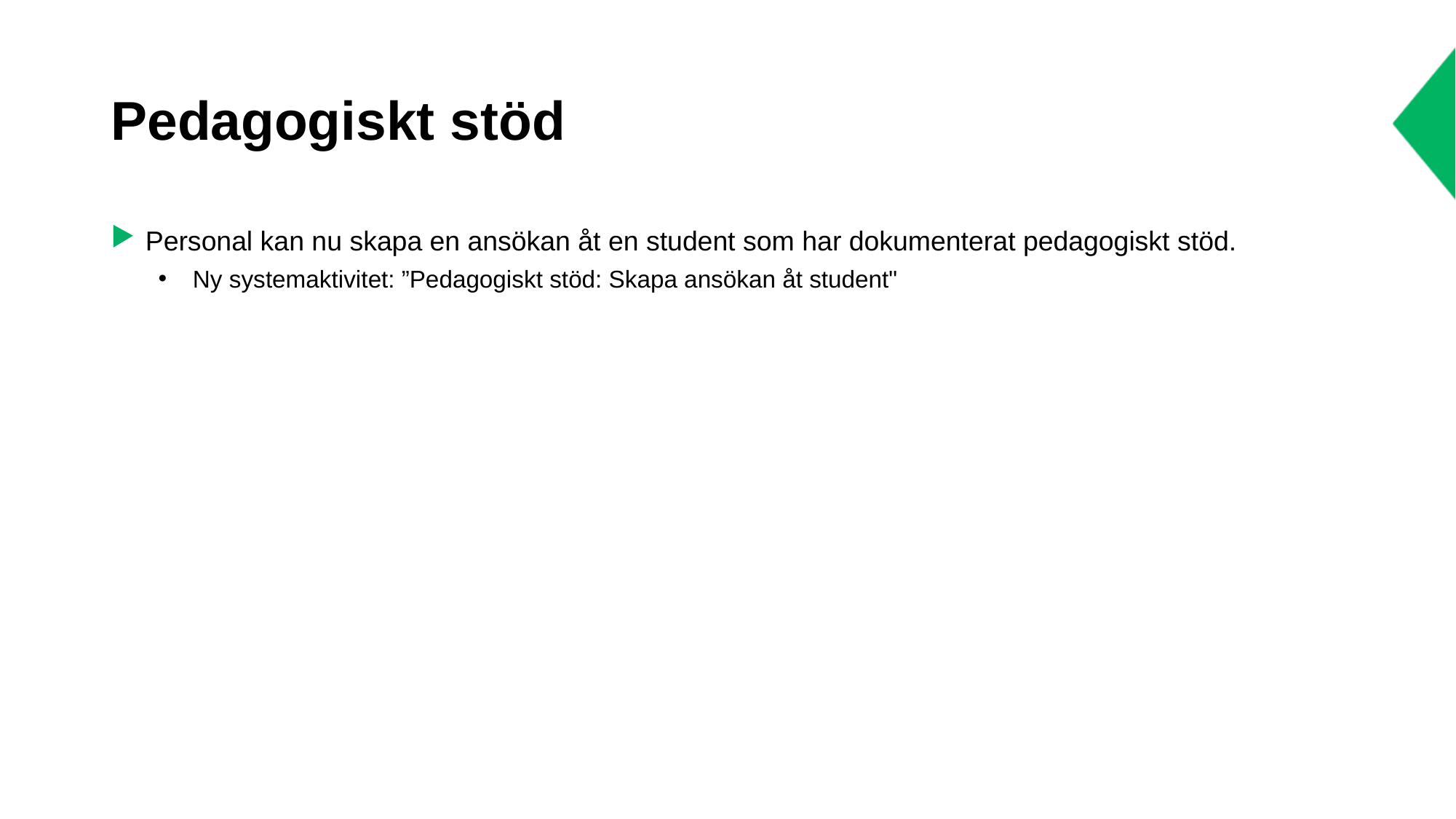

# Pedagogiskt stöd
Personal kan nu skapa en ansökan åt en student som har dokumenterat pedagogiskt stöd.
Ny systemaktivitet: ”Pedagogiskt stöd: Skapa ansökan åt student"